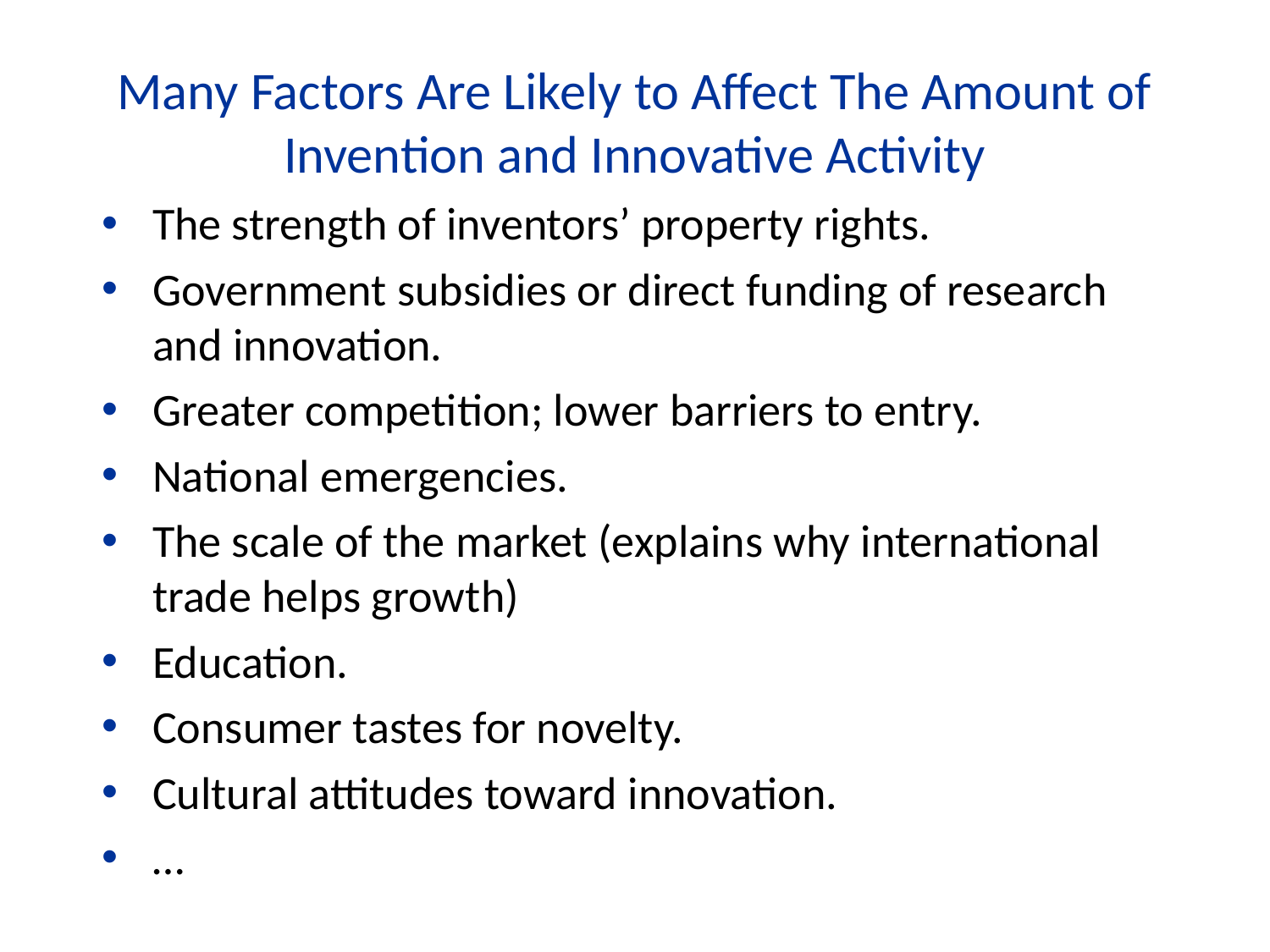

Many Factors Are Likely to Affect The Amount of Invention and Innovative Activity
The strength of inventors’ property rights.
Government subsidies or direct funding of research and innovation.
Greater competition; lower barriers to entry.
National emergencies.
The scale of the market (explains why international trade helps growth)
Education.
Consumer tastes for novelty.
Cultural attitudes toward innovation.
…